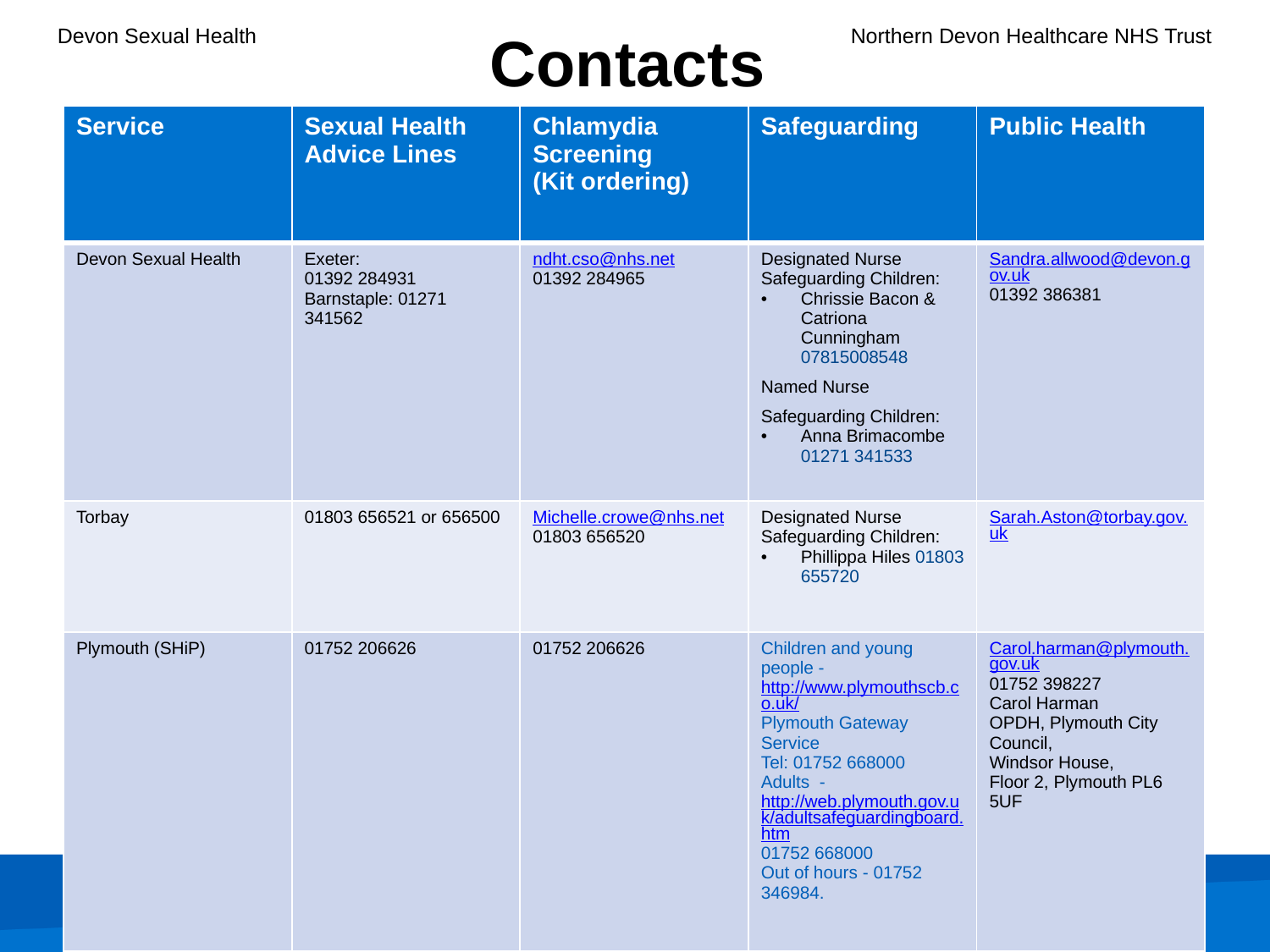

# Contacts
| Service | Sexual Health Advice Lines | Chlamydia Screening (Kit ordering) | Safeguarding | Public Health |
| --- | --- | --- | --- | --- |
| Devon Sexual Health | Exeter: 01392 284931 Barnstaple: 01271 341562 | ndht.cso@nhs.net 01392 284965 | Designated Nurse Safeguarding Children: Chrissie Bacon & Catriona Cunningham 07815008548 Named Nurse Safeguarding Children: Anna Brimacombe 01271 341533 | Sandra.allwood@devon.gov.uk 01392 386381 |
| Torbay | 01803 656521 or 656500 | Michelle.crowe@nhs.net 01803 656520 | Designated Nurse Safeguarding Children: Phillippa Hiles 01803 655720 | Sarah.Aston@torbay.gov.uk |
| Plymouth (SHiP) | 01752 206626 | 01752 206626 | Children and young people - http://www.plymouthscb.co.uk/ Plymouth Gateway Service Tel: 01752 668000 Adults - http://web.plymouth.gov.uk/adultsafeguardingboard.htm 01752 668000 Out of hours - 01752 346984. | Carol.harman@plymouth.gov.uk 01752 398227 Carol Harman OPDH, Plymouth City Council, Windsor House, Floor 2, Plymouth PL6 5UF |